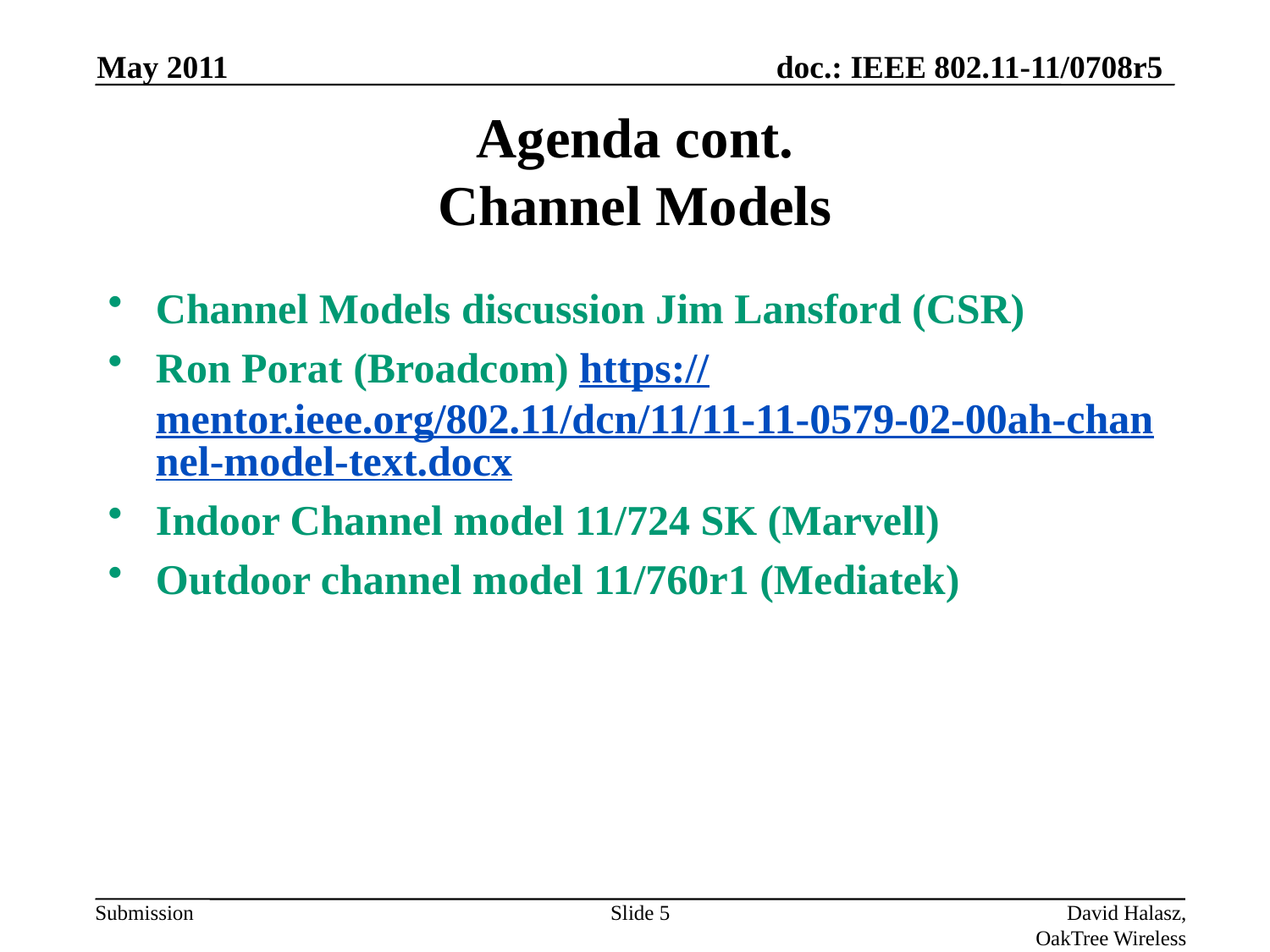

May 2011
# Agenda cont. Channel Models
Channel Models discussion Jim Lansford (CSR)
Ron Porat (Broadcom) https://mentor.ieee.org/802.11/dcn/11/11-11-0579-02-00ah-channel-model-text.docx
Indoor Channel model 11/724 SK (Marvell)
Outdoor channel model 11/760r1 (Mediatek)
Slide 5
David Halasz, OakTree Wireless